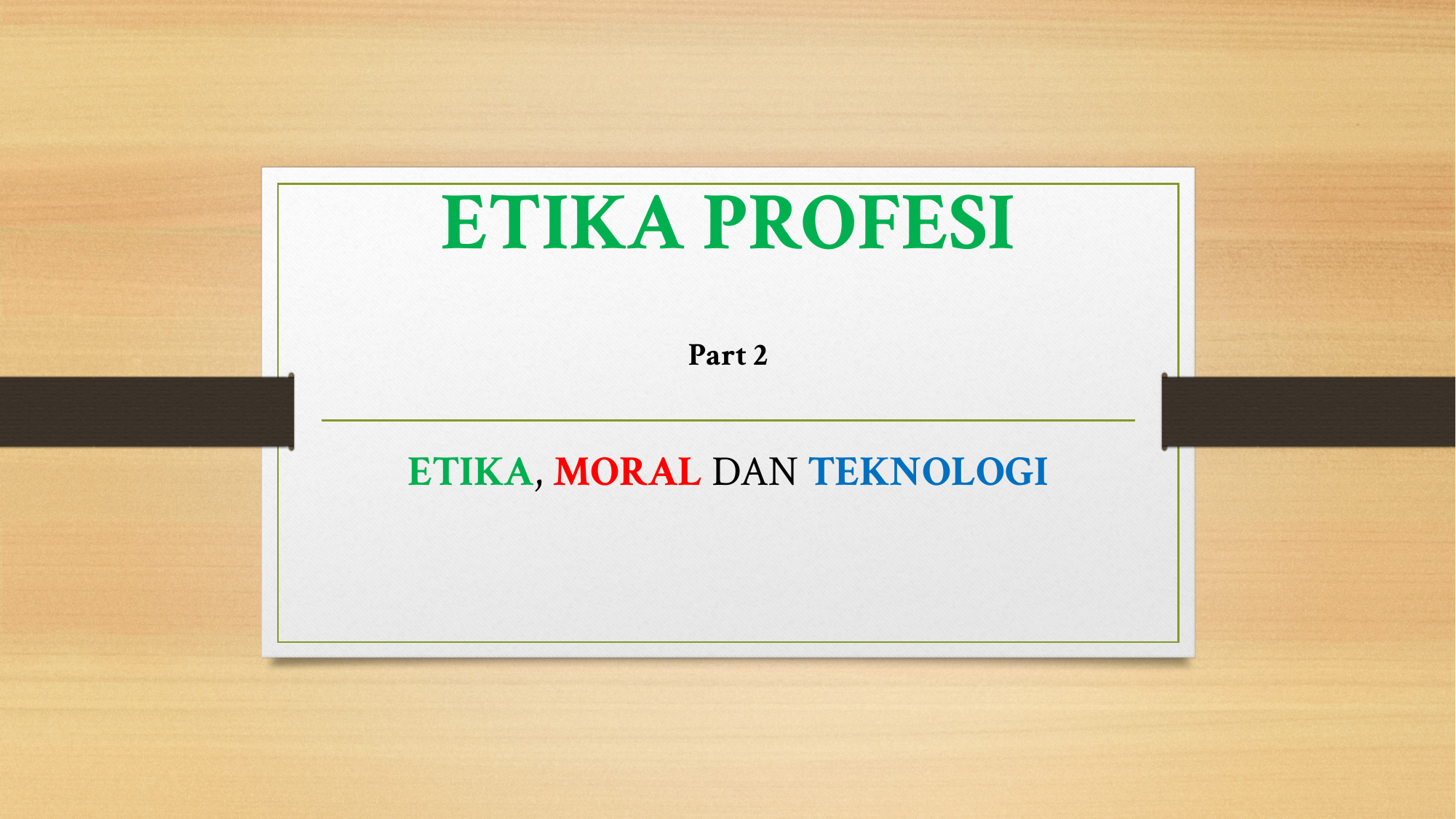

# ETIKA PROFESI
Part 2

ETIKA, MORAL DAN TEKNOLOGI